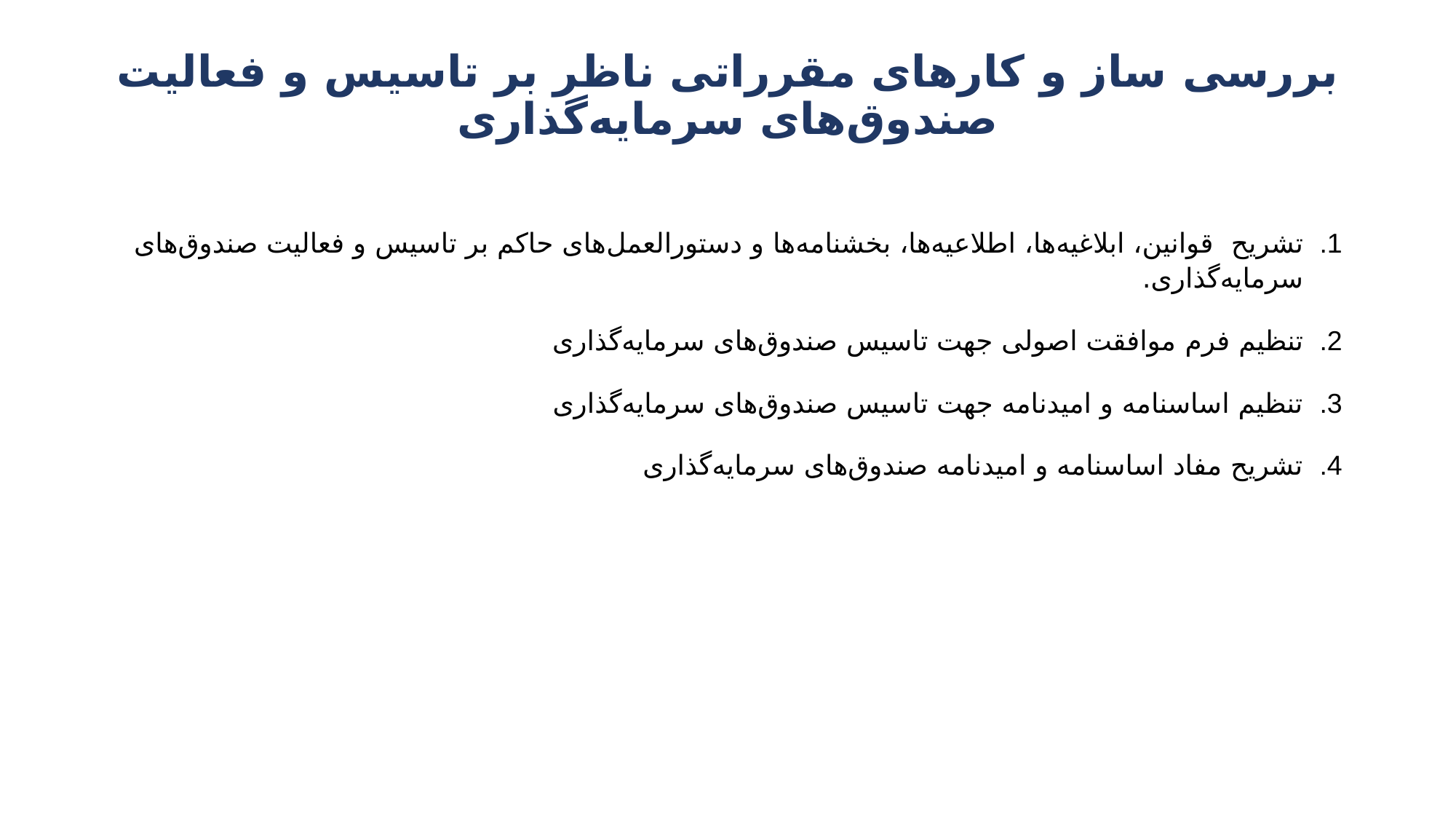

# بررسی ساز و کارهای مقرراتی ناظر بر تاسیس و فعالیت صندوق‌های سرمایه‌گذاری
تشریح  قوانین، ابلاغیه‌ها، اطلاعیه‌ها، بخشنامه‌ها و دستورالعمل‌های حاکم بر تاسیس و فعالیت صندوق‌های سرمایه‌گذاری.
تنظیم فرم‌ موافقت اصولی جهت تاسیس صندوق‌های سرمایه‌گذاری
تنظیم اساسنامه و امیدنامه جهت تاسیس صندوق‌های سرمایه‌گذاری
تشریح مفاد اساسنامه و امیدنامه صندوق‌های سرمایه‌گذاری